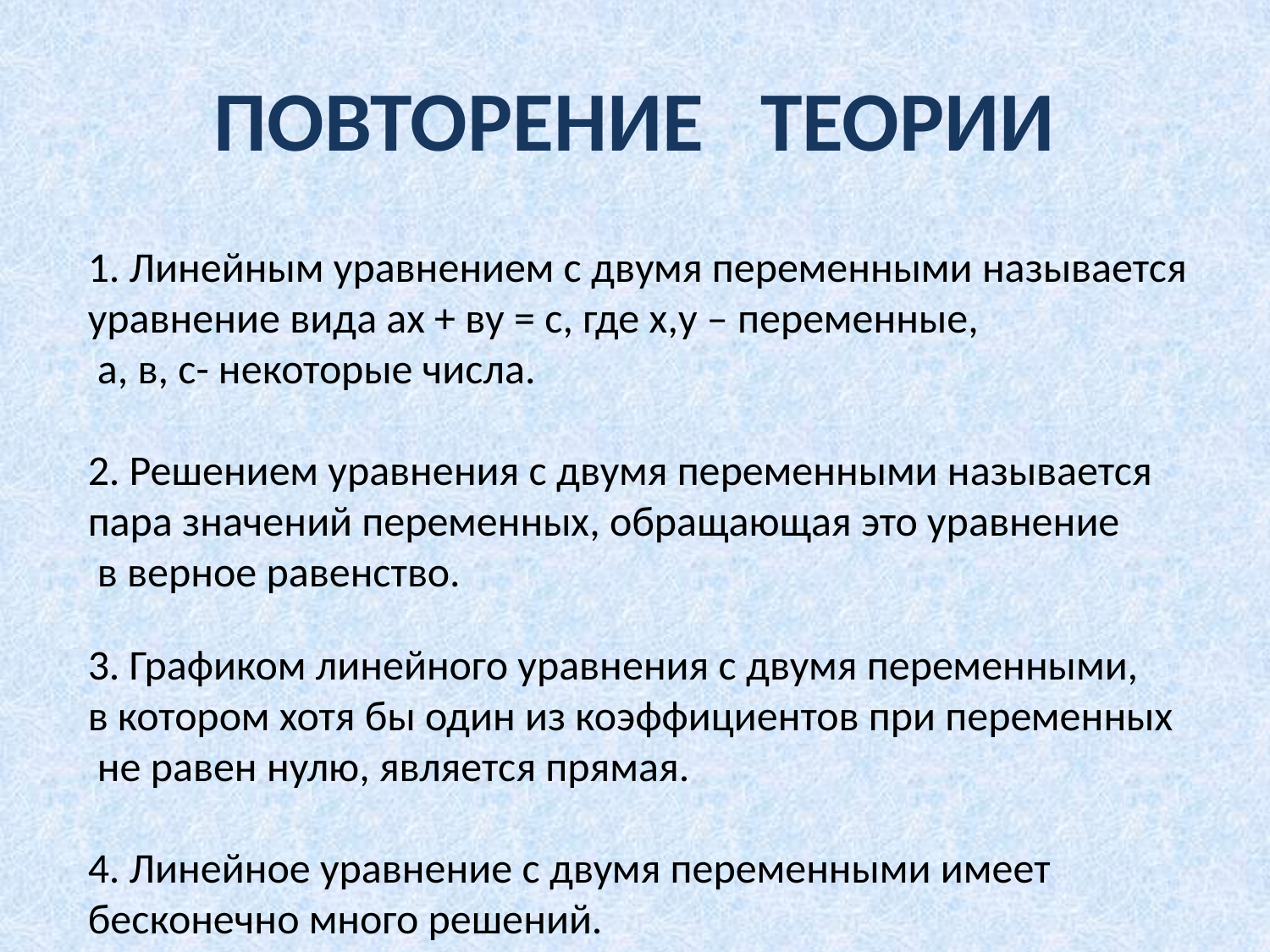

# ПОВТОРЕНИЕ   ТЕОРИИ
1. Линейным уравнением с двумя переменными называется
уравнение вида ах + ву = с, где х,у – переменные,
 а, в, с- некоторые числа.

2. Решением уравнения с двумя переменными называется
пара значений переменных, обращающая это уравнение
 в верное равенство.

3. Графиком линейного уравнения с двумя переменными,
в котором хотя бы один из коэффициентов при переменных
 не равен нулю, является прямая.

4. Линейное уравнение с двумя переменными имеет
бесконечно много решений.